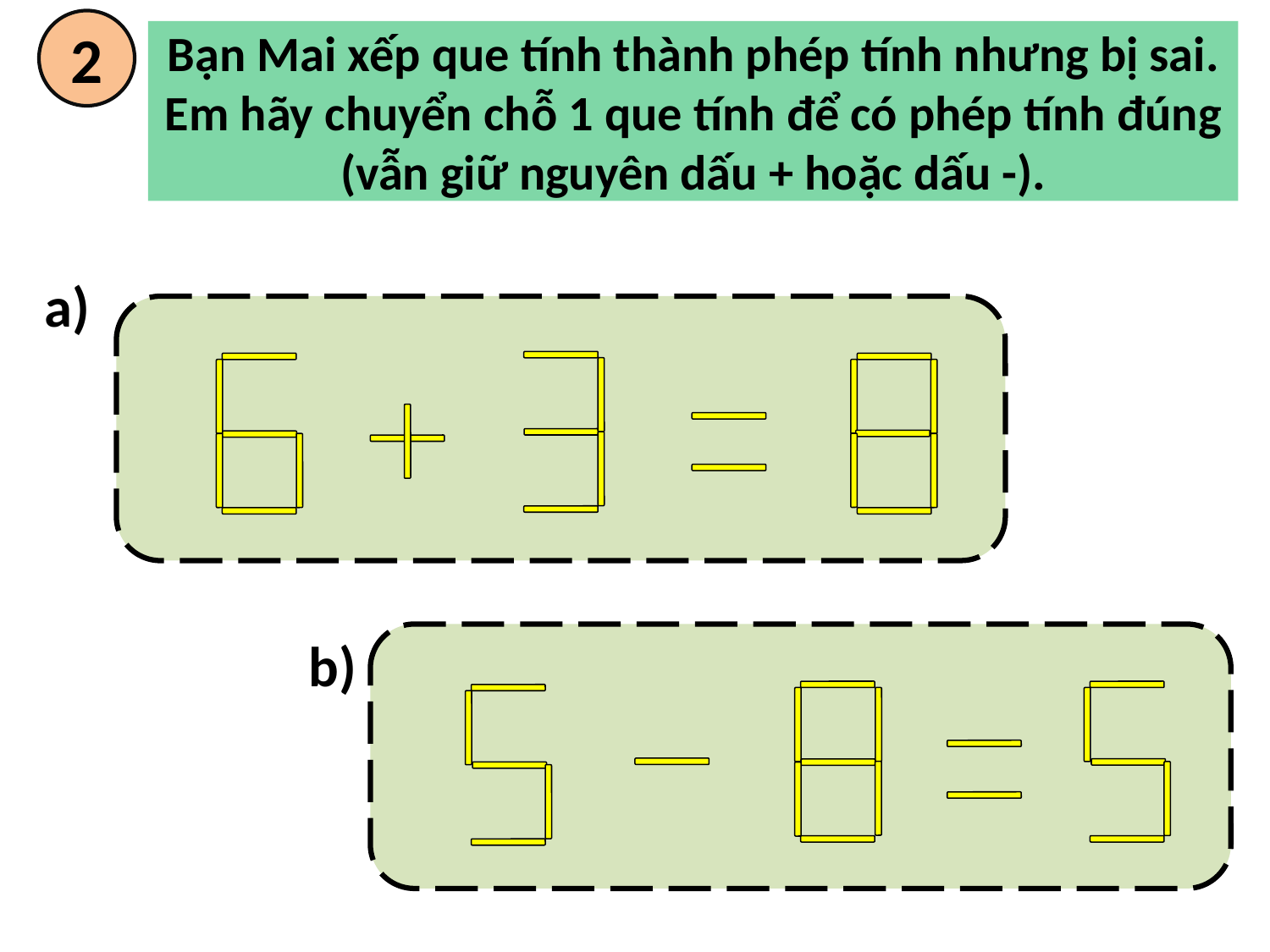

2
Bạn Mai xếp que tính thành phép tính nhưng bị sai. Em hãy chuyển chỗ 1 que tính để có phép tính đúng (vẫn giữ nguyên dấu + hoặc dấu -).
a)

b)